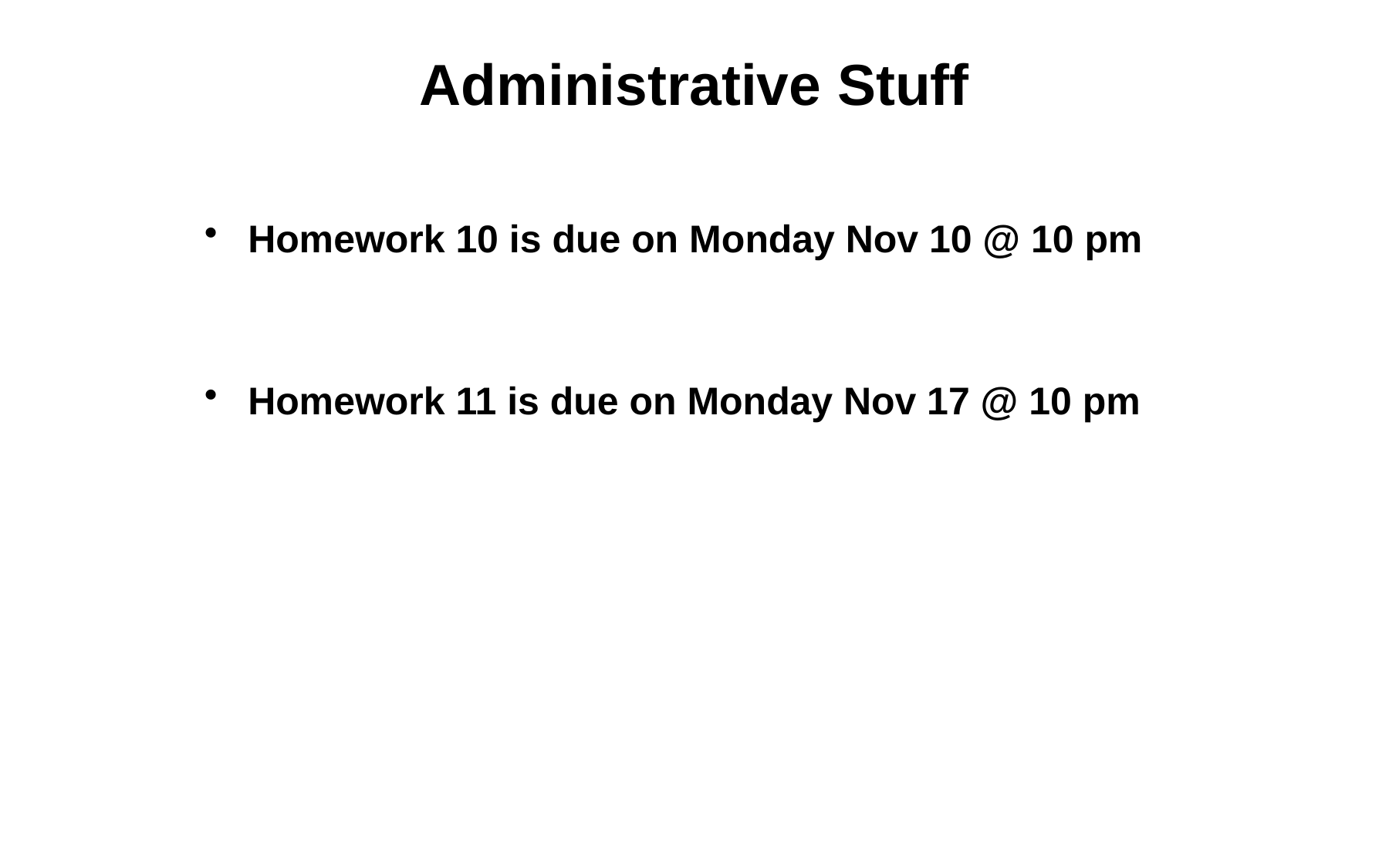

# Administrative Stuff

Homework 10 is due on Monday Nov 10 @ 10 pm

Homework 11 is due on Monday Nov 17 @ 10 pm